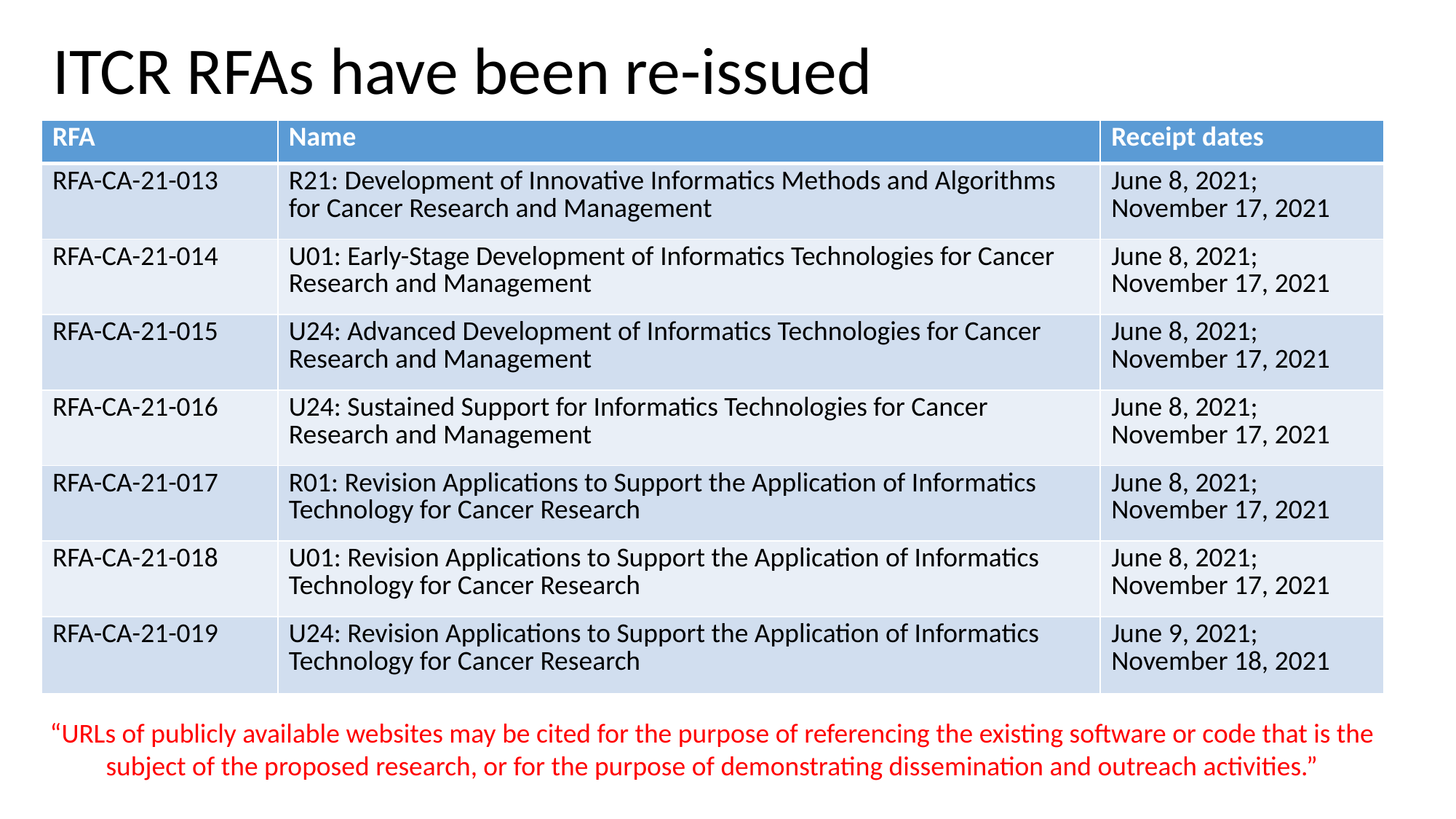

# ITCR RFAs have been re-issued
| RFA | Name | Receipt dates |
| --- | --- | --- |
| RFA-CA-21-013 | R21: Development of Innovative Informatics Methods and Algorithms for Cancer Research and Management | June 8, 2021; November 17, 2021 |
| RFA-CA-21-014 | U01: Early-Stage Development of Informatics Technologies for Cancer Research and Management | June 8, 2021; November 17, 2021 |
| RFA-CA-21-015 | U24: Advanced Development of Informatics Technologies for Cancer Research and Management | June 8, 2021; November 17, 2021 |
| RFA-CA-21-016 | U24: Sustained Support for Informatics Technologies for Cancer Research and Management | June 8, 2021; November 17, 2021 |
| RFA-CA-21-017 | R01: Revision Applications to Support the Application of Informatics Technology for Cancer Research | June 8, 2021; November 17, 2021 |
| RFA-CA-21-018 | U01: Revision Applications to Support the Application of Informatics Technology for Cancer Research | June 8, 2021; November 17, 2021 |
| RFA-CA-21-019 | U24: Revision Applications to Support the Application of Informatics Technology for Cancer Research | June 9, 2021; November 18, 2021 |
“URLs of publicly available websites may be cited for the purpose of referencing the existing software or code that is the subject of the proposed research, or for the purpose of demonstrating dissemination and outreach activities.”